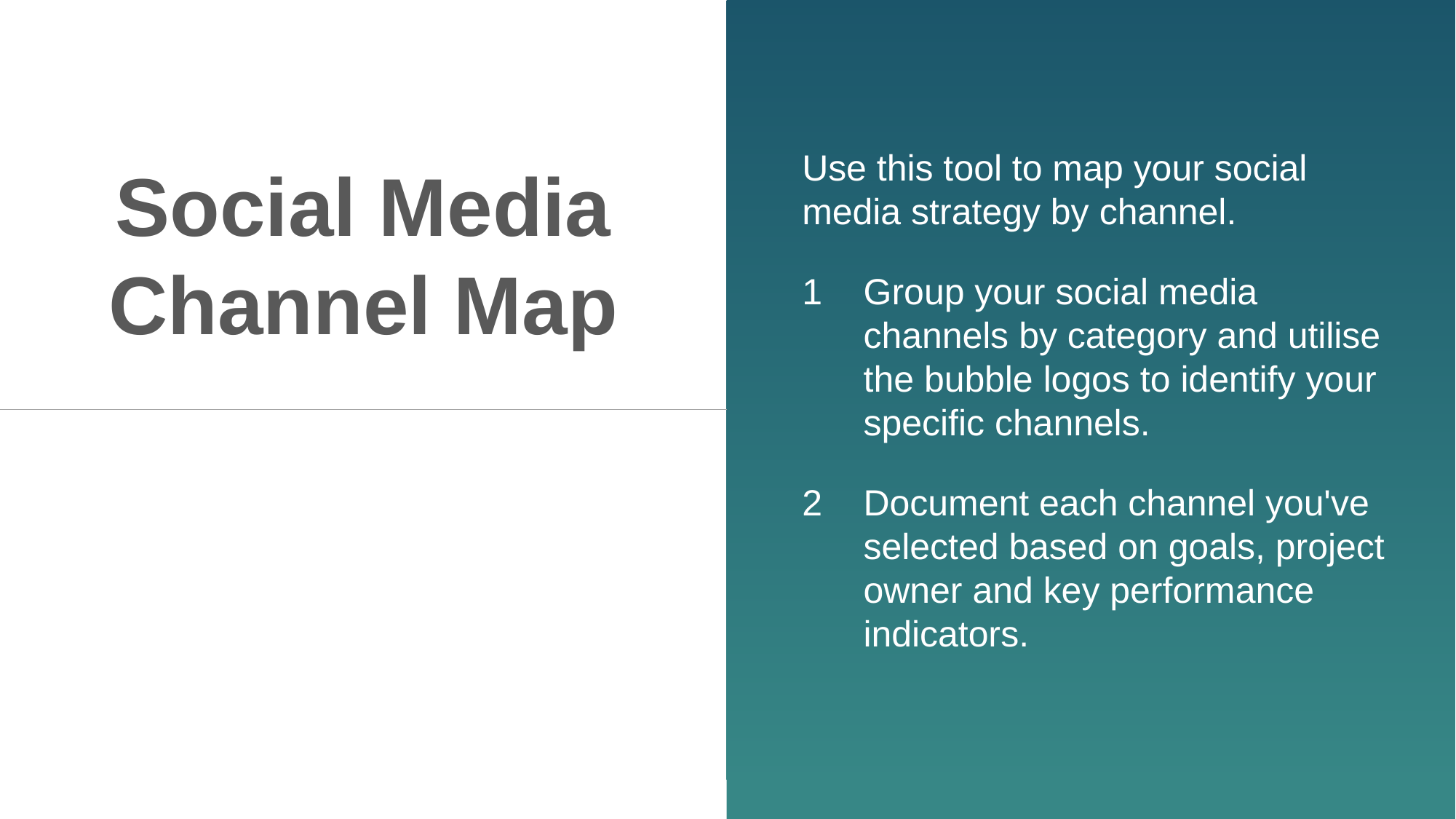

Use this tool to map your social media strategy by channel.
Group your social media channels by category and utilise the bubble logos to identify your specific channels.
Document each channel you've selected based on goals, project owner and key performance indicators.
Social Media Channel Map